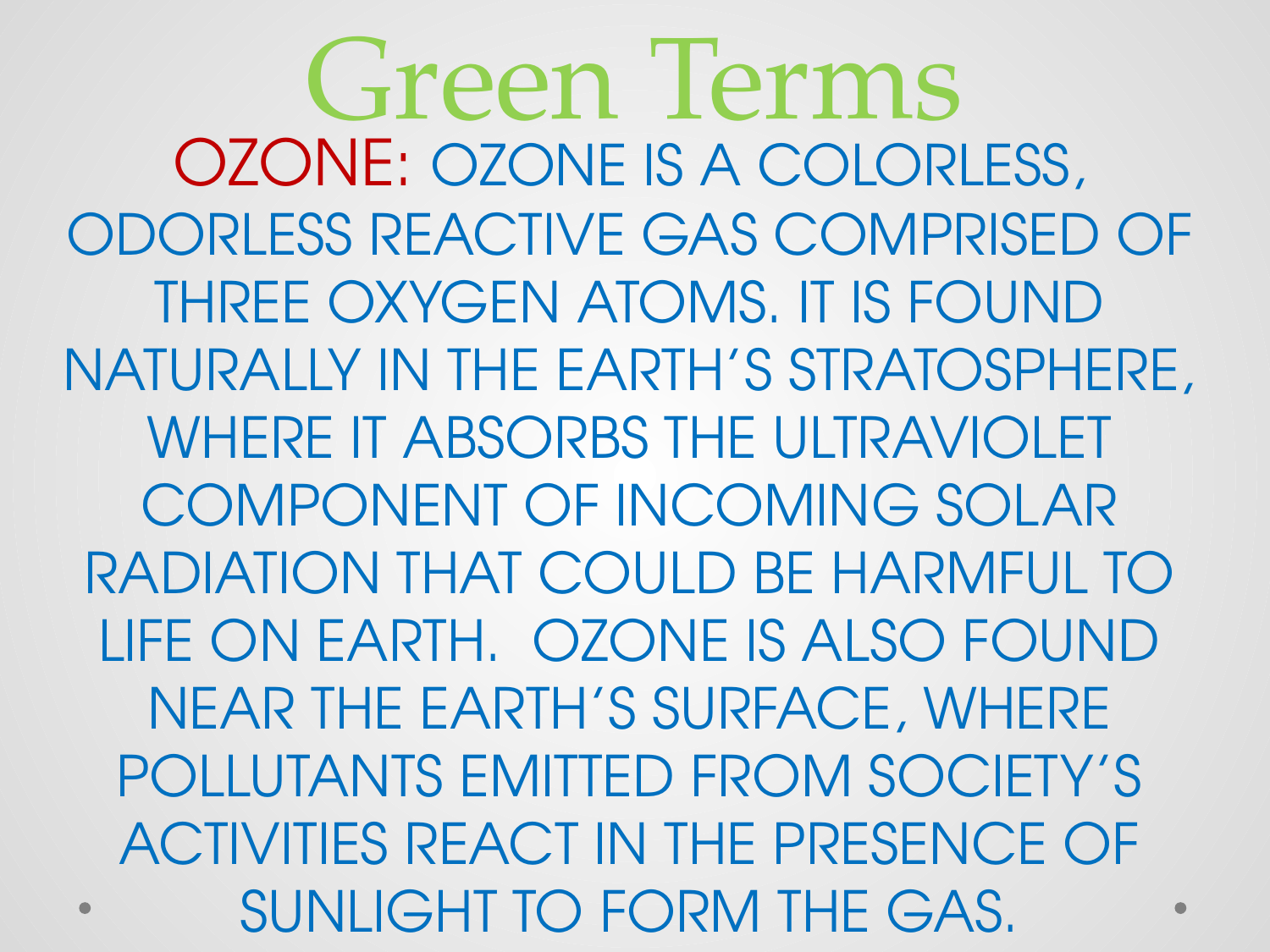

# Green Terms
OZONE: OZONE IS A COLORLESS, ODORLESS REACTIVE GAS COMPRISED OF THREE OXYGEN ATOMS. IT IS FOUND NATURALLY IN THE EARTH’S STRATOSPHERE, WHERE IT ABSORBS THE ULTRAVIOLET COMPONENT OF INCOMING SOLAR RADIATION THAT COULD BE HARMFUL TO LIFE ON EARTH.  OZONE IS ALSO FOUND NEAR THE EARTH’S SURFACE, WHERE POLLUTANTS EMITTED FROM SOCIETY’S ACTIVITIES REACT IN THE PRESENCE OF SUNLIGHT TO FORM THE GAS.